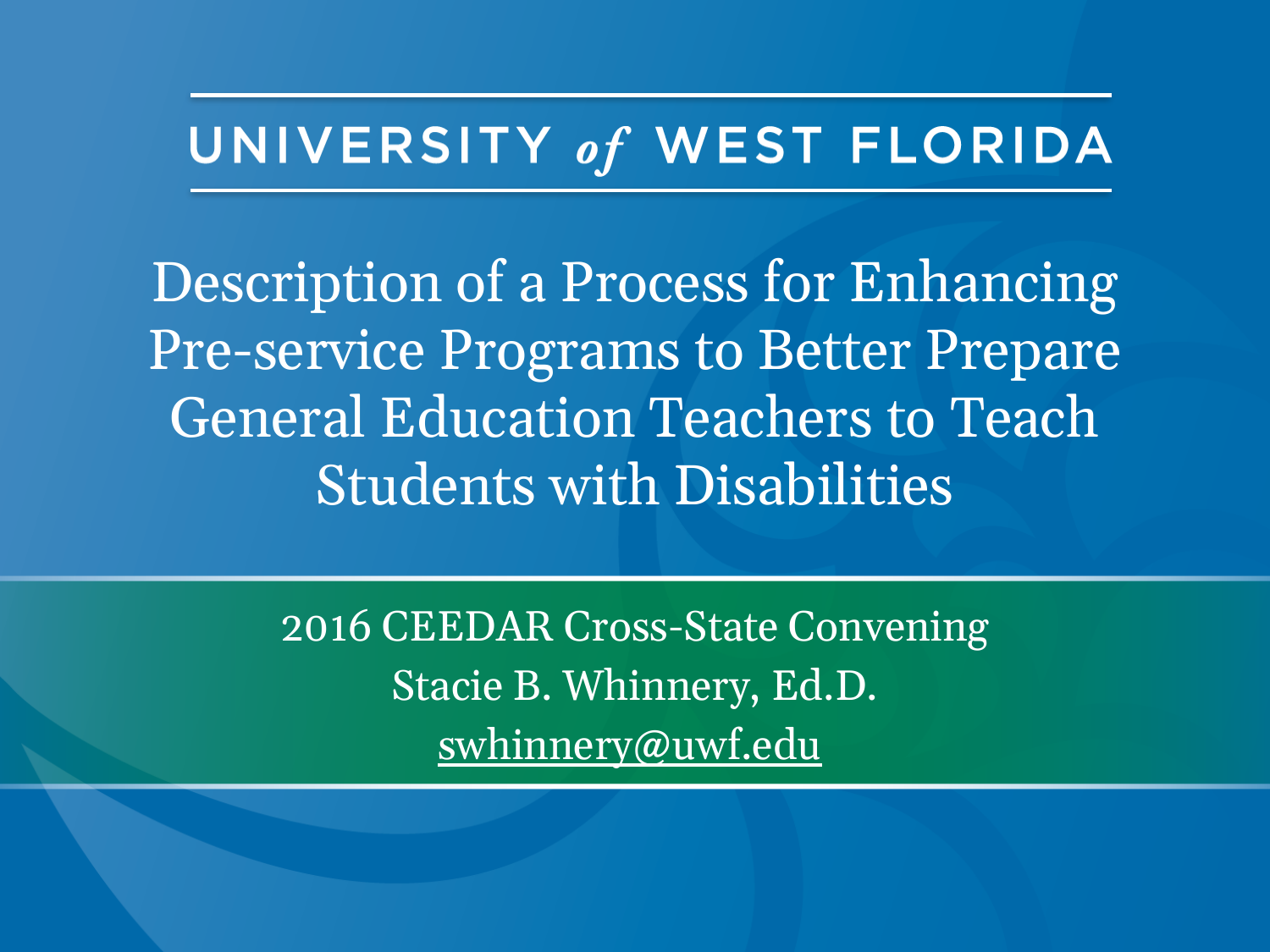

# Description of a Process for Enhancing Pre-service Programs to Better Prepare General Education Teachers to Teach Students with Disabilities
2016 CEEDAR Cross-State Convening
Stacie B. Whinnery, Ed.D.
swhinnery@uwf.edu